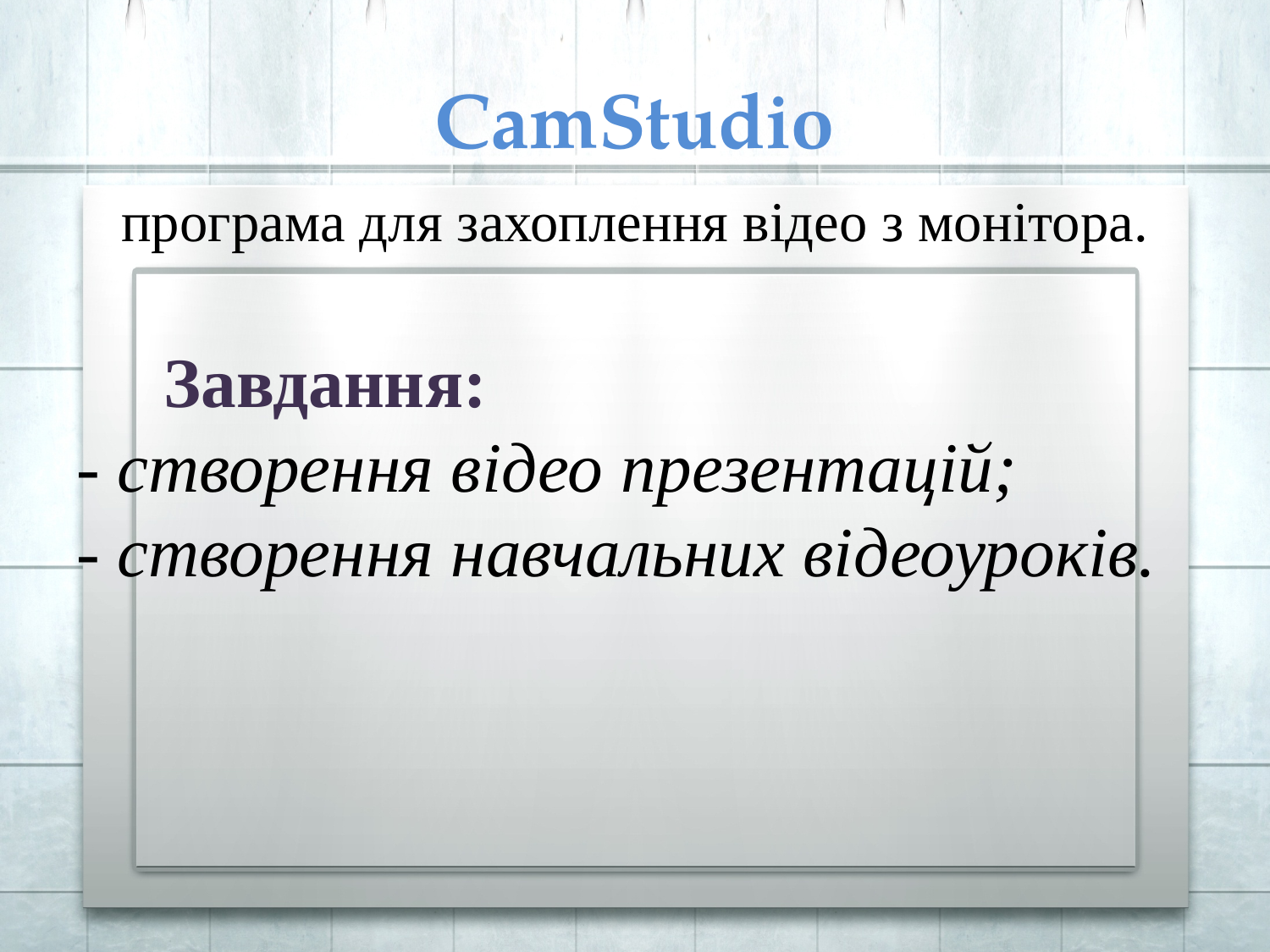

# CamStudio
програма для захоплення відео з монітора.

     Завдання:
- створення відео презентацій;
- створення навчальних відеоуроків.